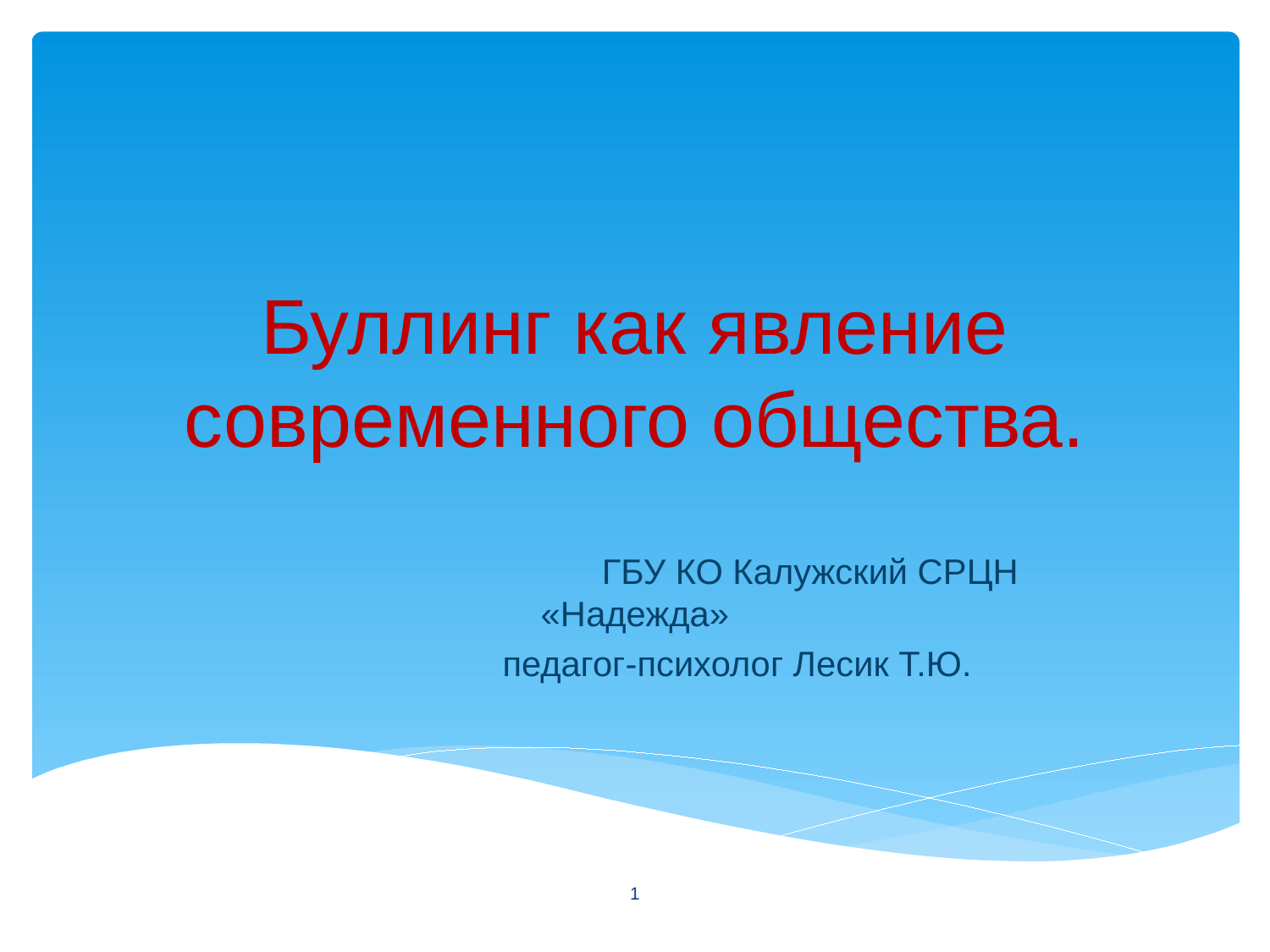

# Буллинг как явление современного общества.

                                    ГБУ КО Калужский СРЦН «Надежда»
                      педагог-психолог Лесик Т.Ю.
1